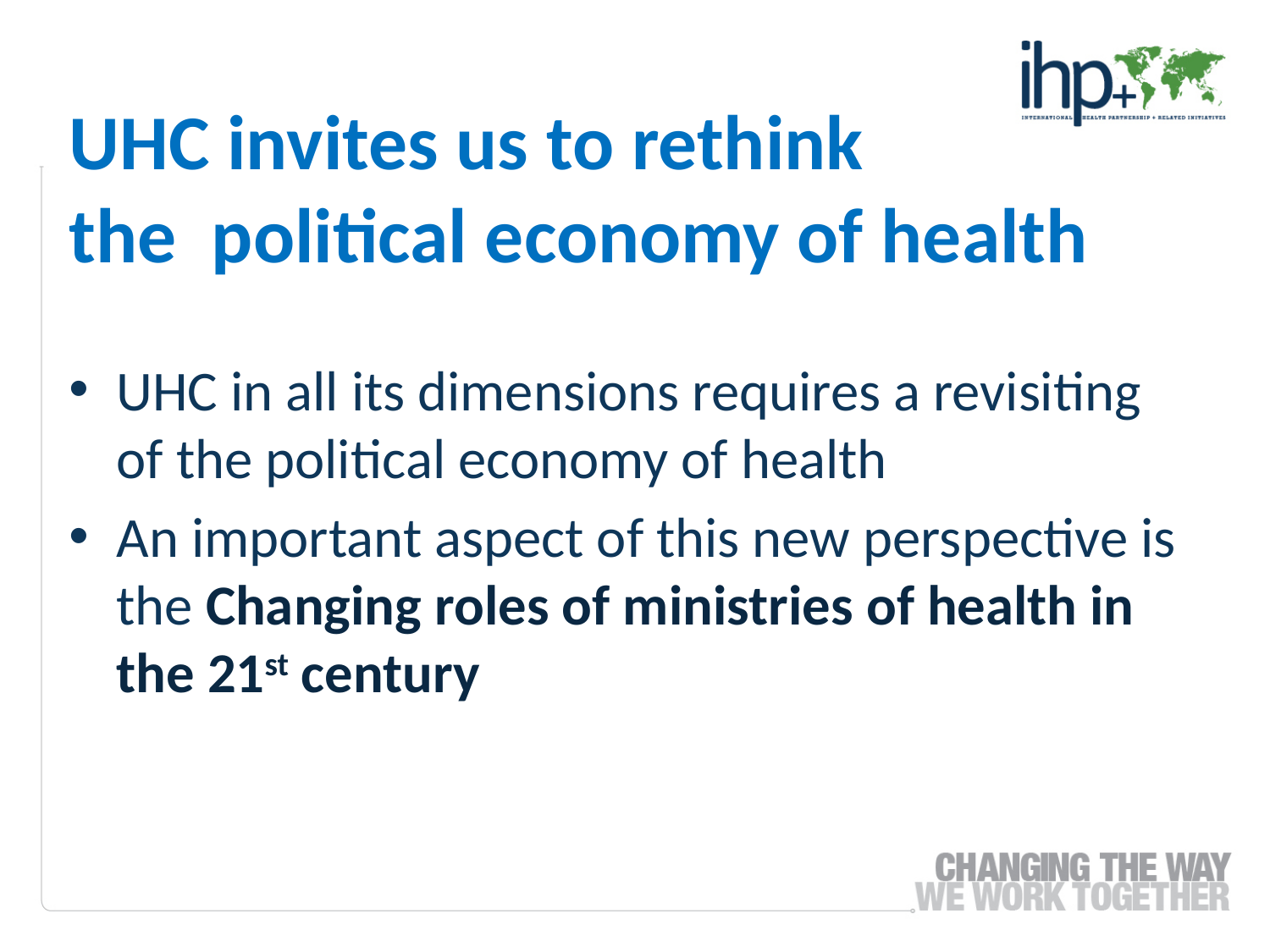

UHC invites us to rethink
the  political economy of health

UHC in all its dimensions requires a revisiting of the political economy of health
An important aspect of this new perspective is the Changing roles of ministries of health in the 21st century